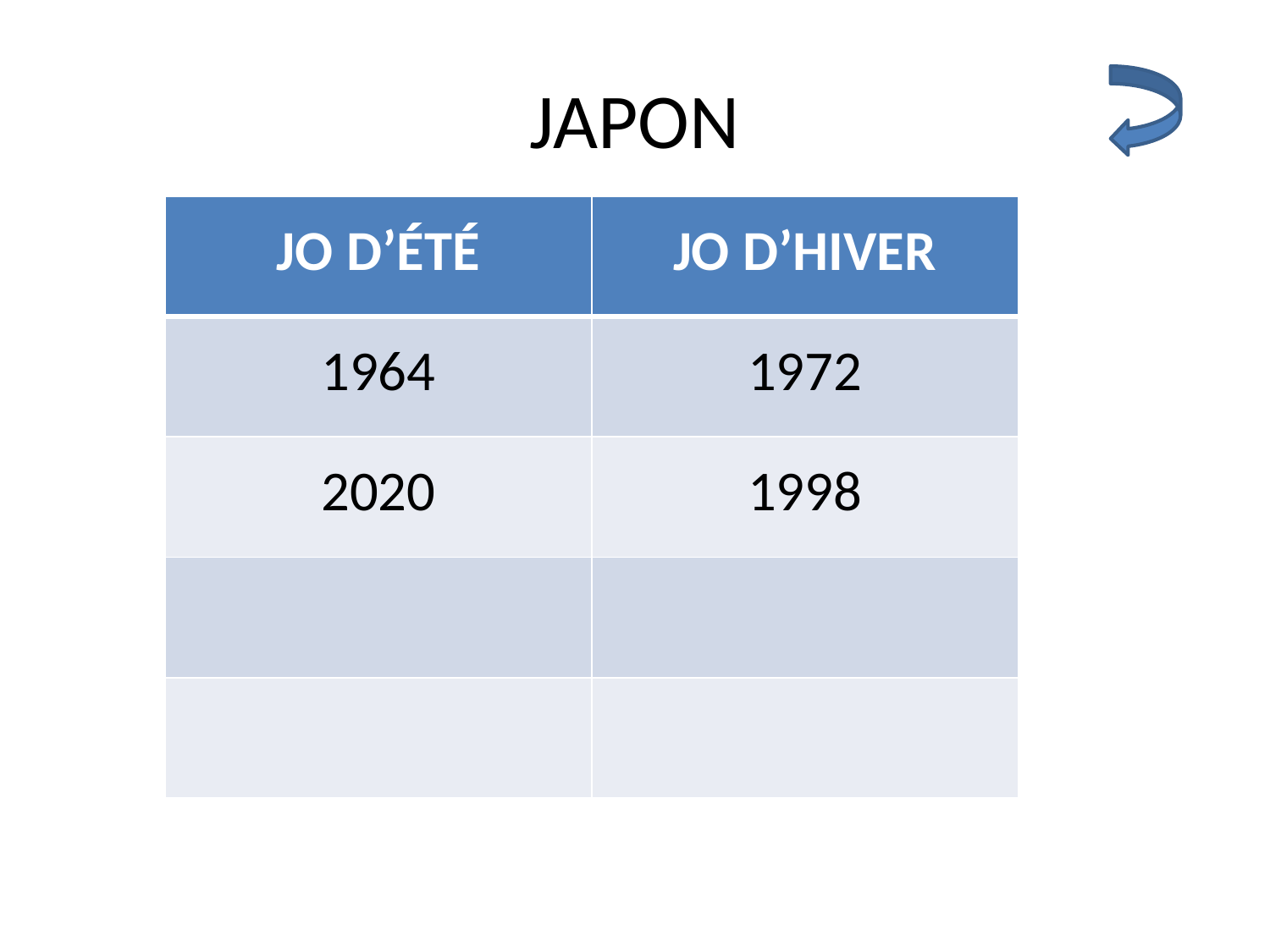

# JAPON

| JO D’ÉTÉ | JO D’HIVER |
| --- | --- |
| 1964 | 1972 |
| 2020 | 1998 |
|  |  |
|  |  |